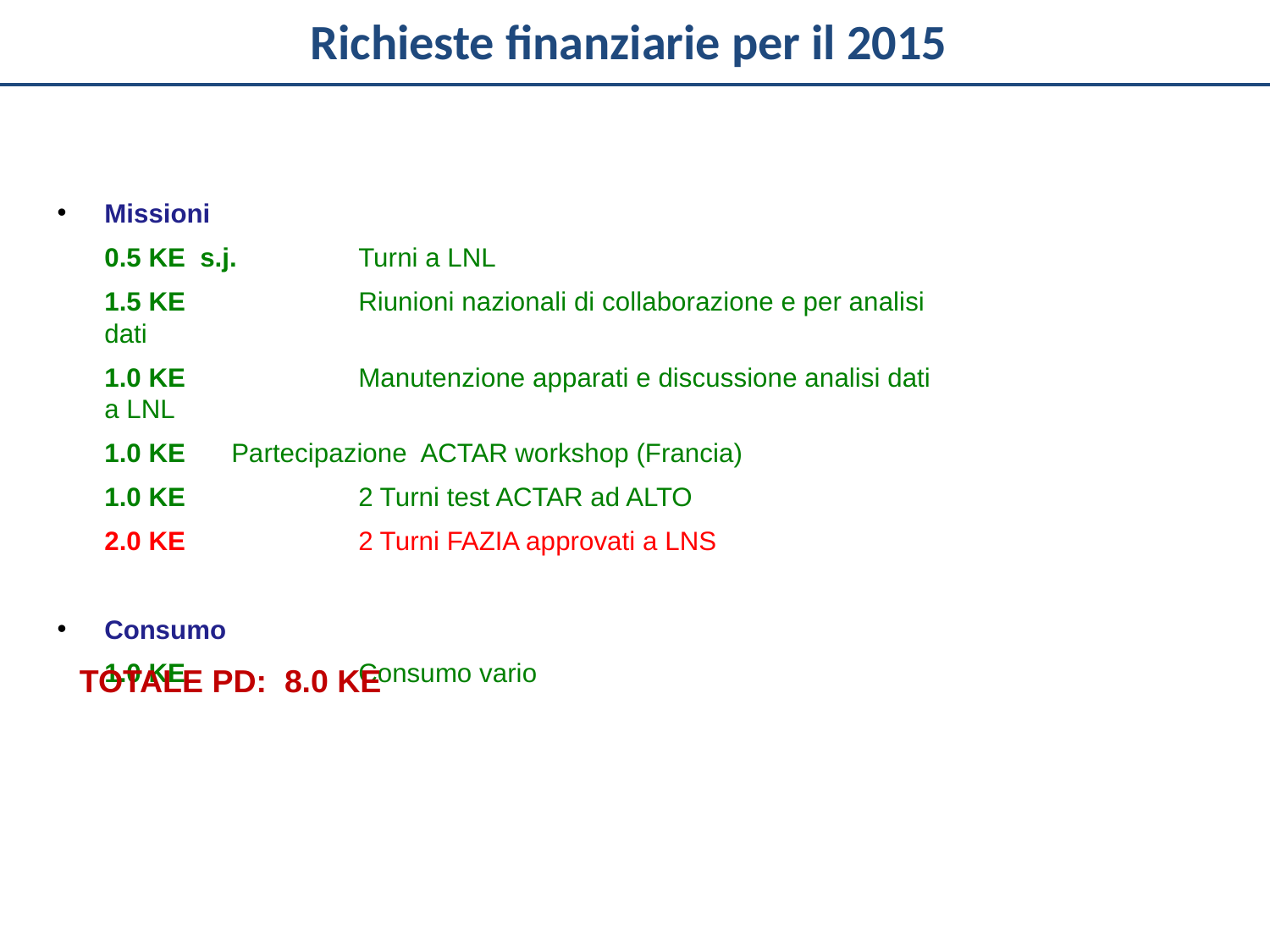

Richieste finanziarie per il 2015
Missioni
   	0.5 KE  s.j.	Turni a LNL
	1.5 KE		Riunioni nazionali di collaborazione e per analisi dati
	1.0 KE		Manutenzione apparati e discussione analisi dati a LNL
 	1.0 KE      	Partecipazione  ACTAR workshop (Francia)
	1.0 KE		2 Turni test ACTAR ad ALTO
	2.0 KE 		2 Turni FAZIA approvati a LNS

Consumo
	1.0 KE		Consumo vario
	TOTALE PD:  8.0 KE